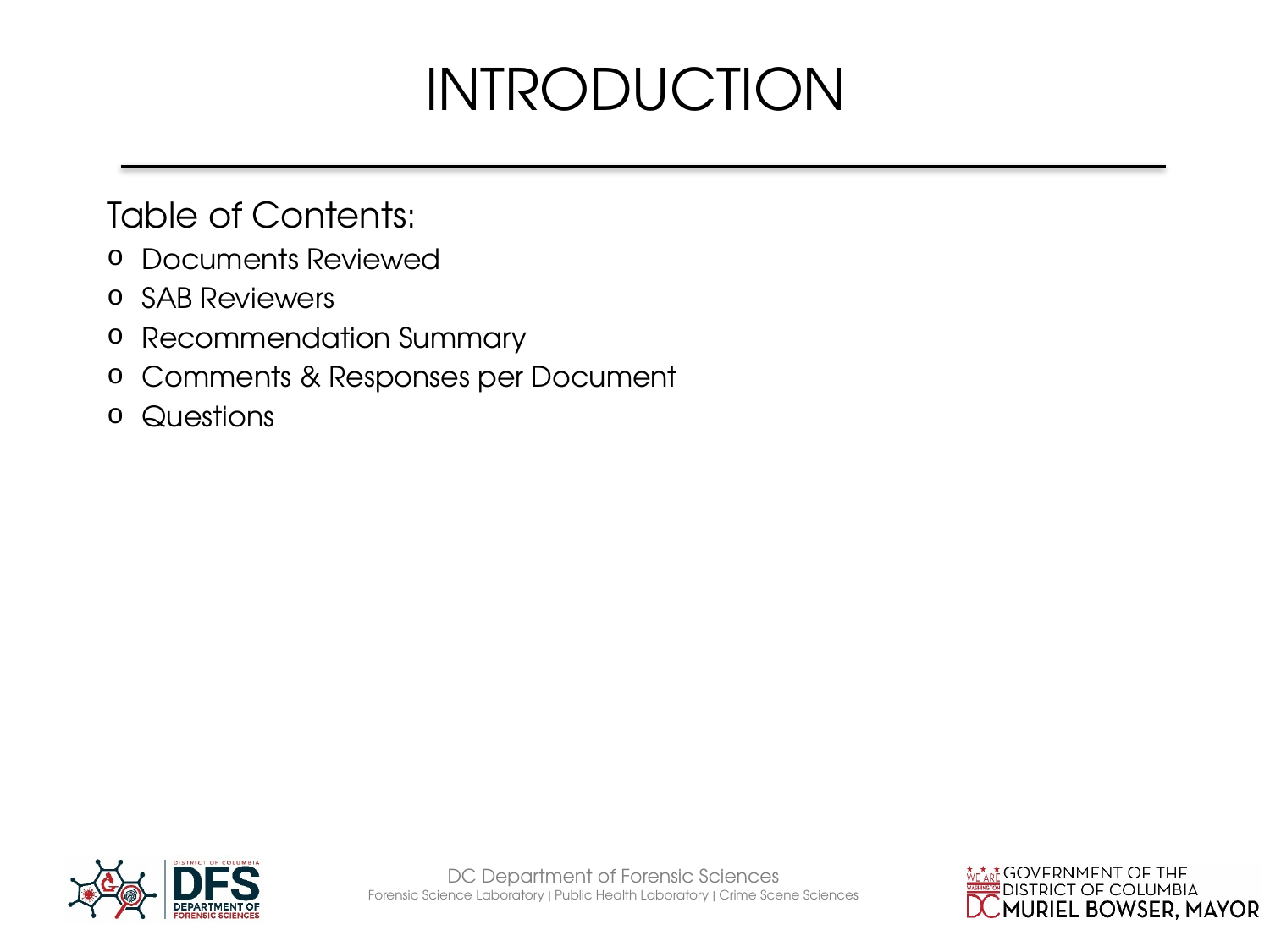

# INTRODUCTION
Table of Contents:
Documents Reviewed
SAB Reviewers
Recommendation Summary
Comments & Responses per Document
Questions